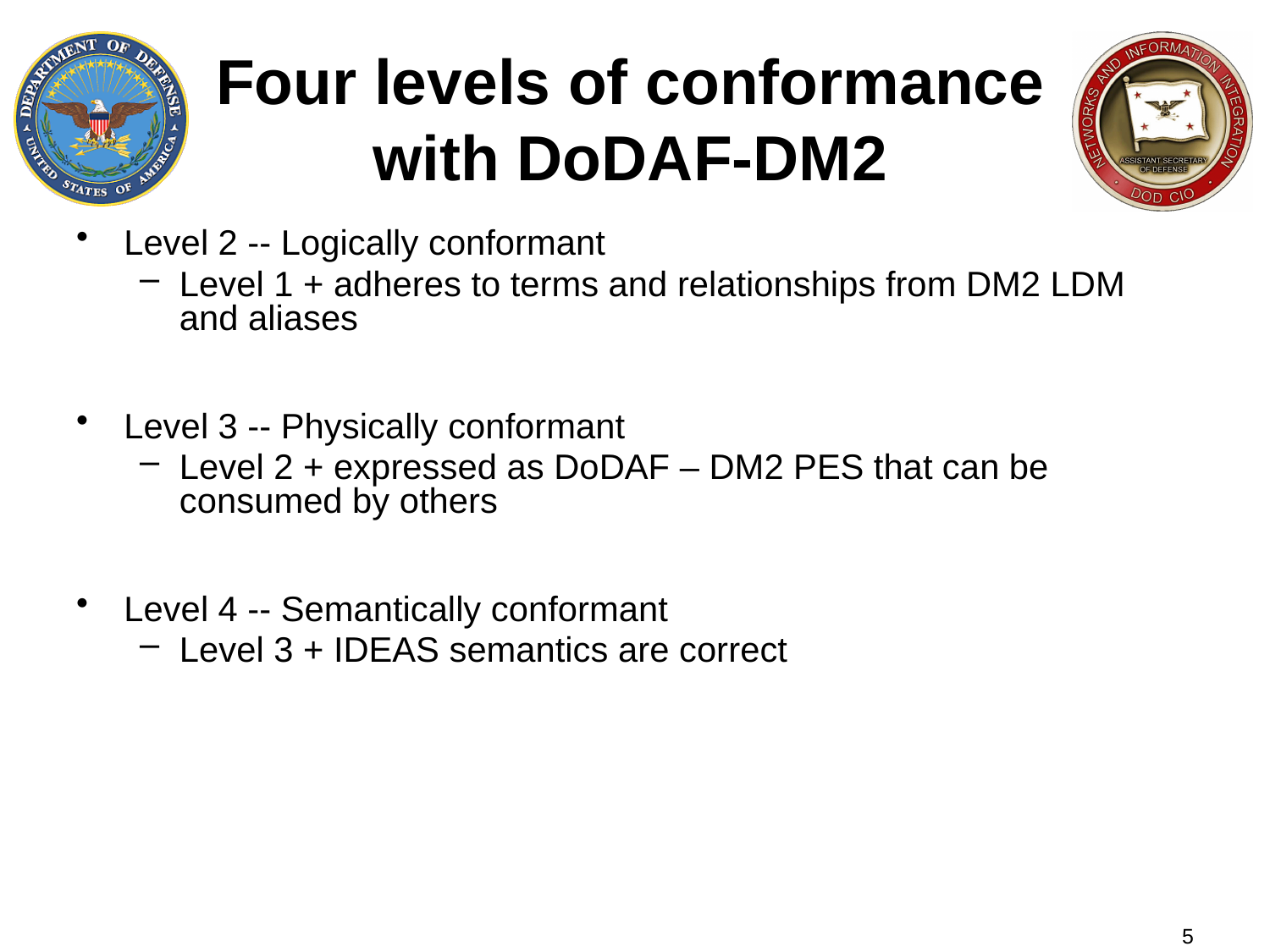

# Four levels of conformance with DoDAF-DM2
Level 2 -- Logically conformant
Level 1 + adheres to terms and relationships from DM2 LDM and aliases

Level 3 -- Physically conformant
Level 2 + expressed as DoDAF – DM2 PES that can be consumed by others

Level 4 -- Semantically conformant
Level 3 + IDEAS semantics are correct
5